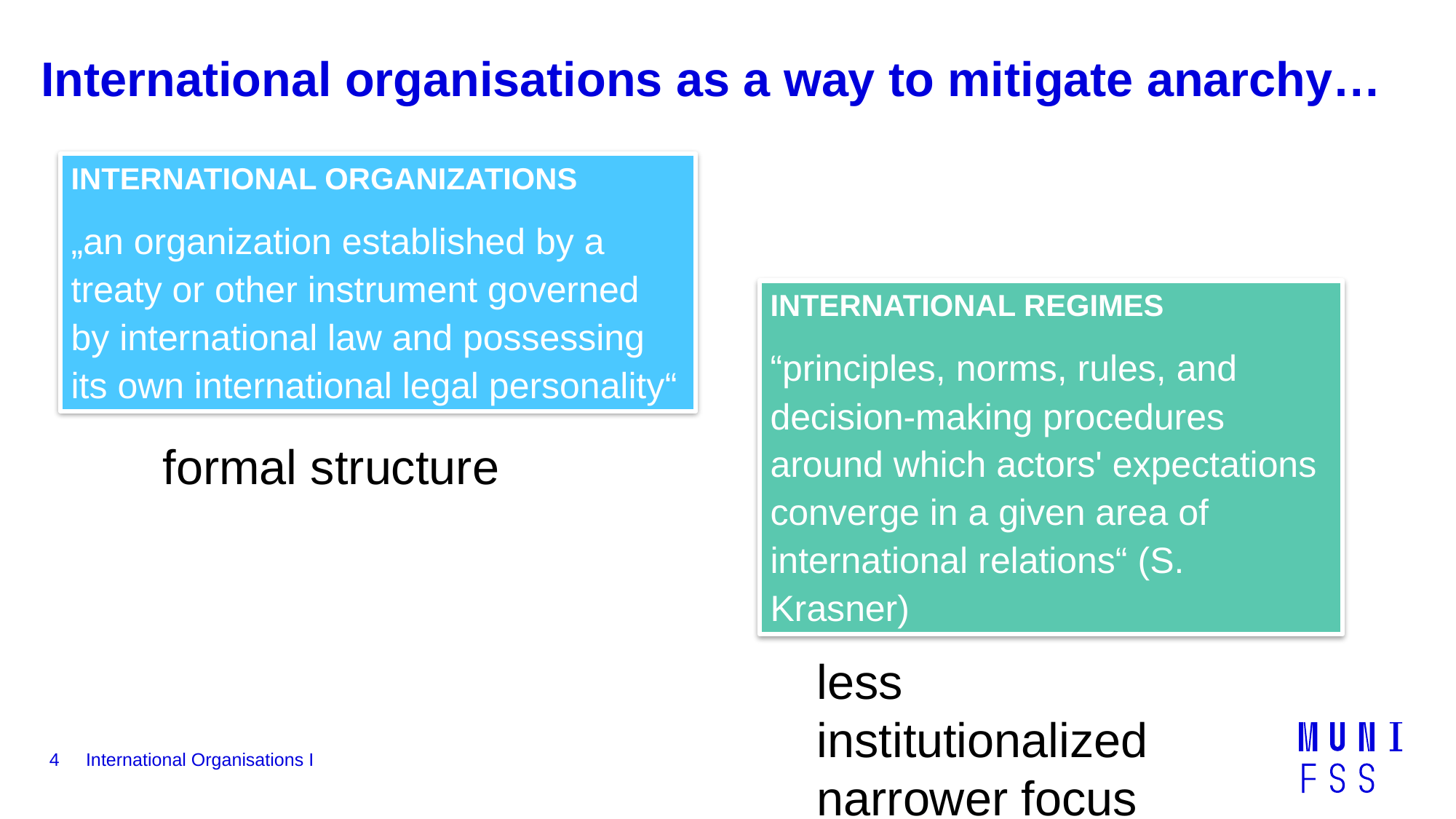

# International organisations as a way to mitigate anarchy…
INTERNATIONAL ORGANIZATIONS
„an organization established by a treaty or other instrument governed by international law and possessing its own international legal personality“
INTERNATIONAL REGIMES
“principles, norms, rules, and decision-making procedures around which actors' expectations converge in a given area of international relations“ (S. Krasner)
formal structure
less institutionalized
narrower focus
4
International Organisations I